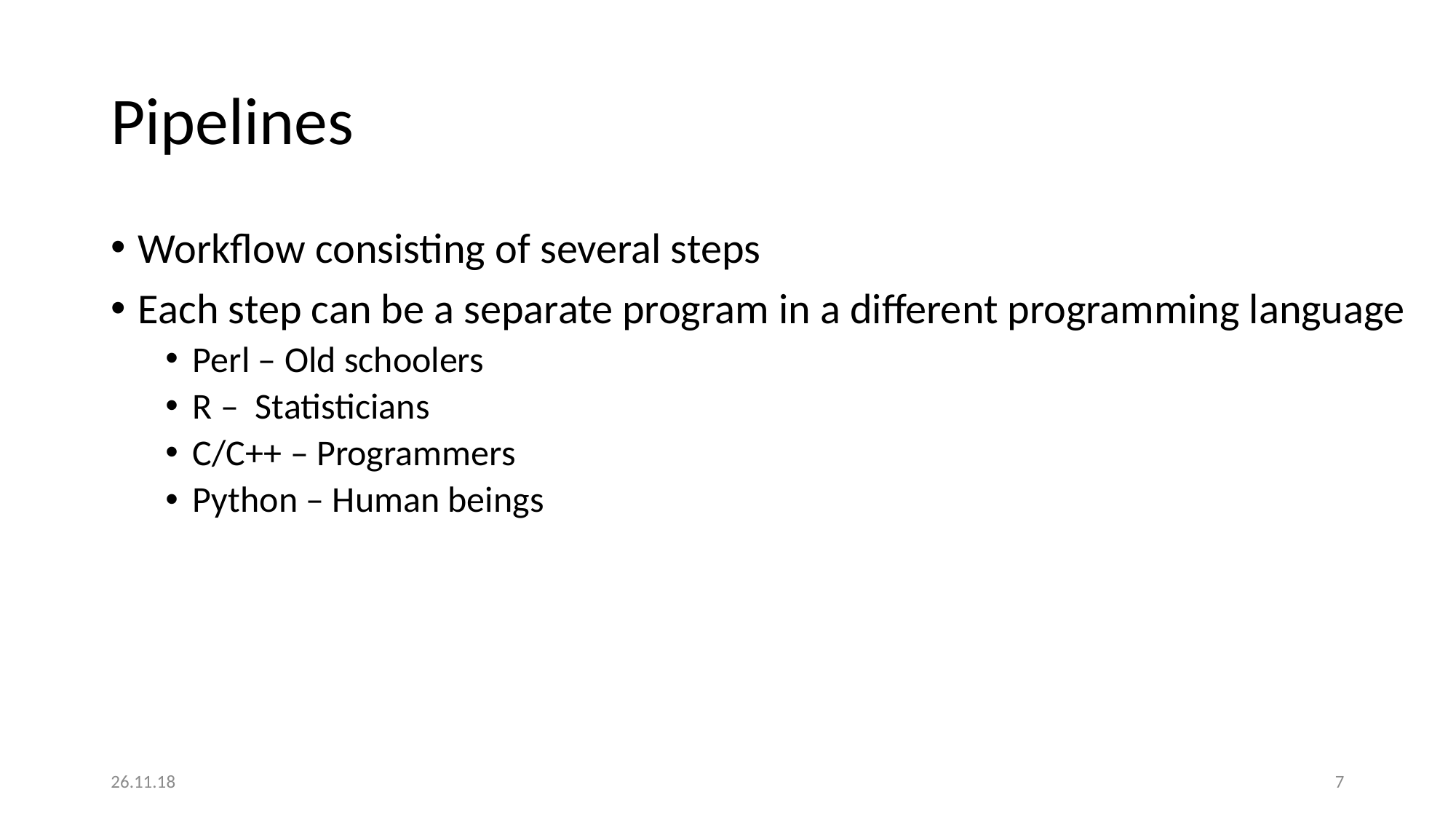

# Pipelines
Workflow consisting of several steps
Each step can be a separate program in a different programming language
Perl – Old schoolers
R –  Statisticians
C/C++ – Programmers
Python – Human beings

26.11.18
7